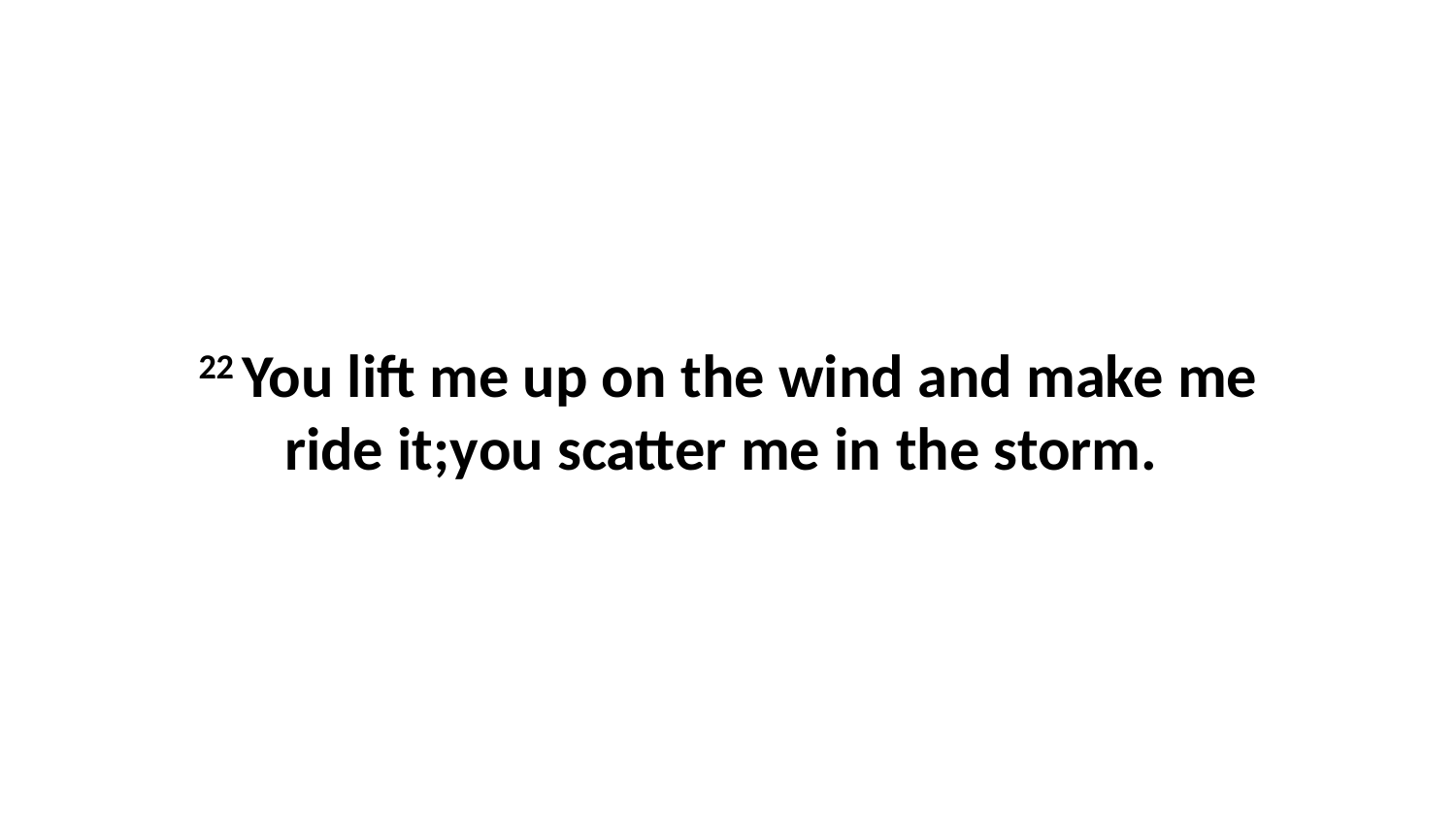

22 You lift me up on the wind and make me ride it;you scatter me in the storm.